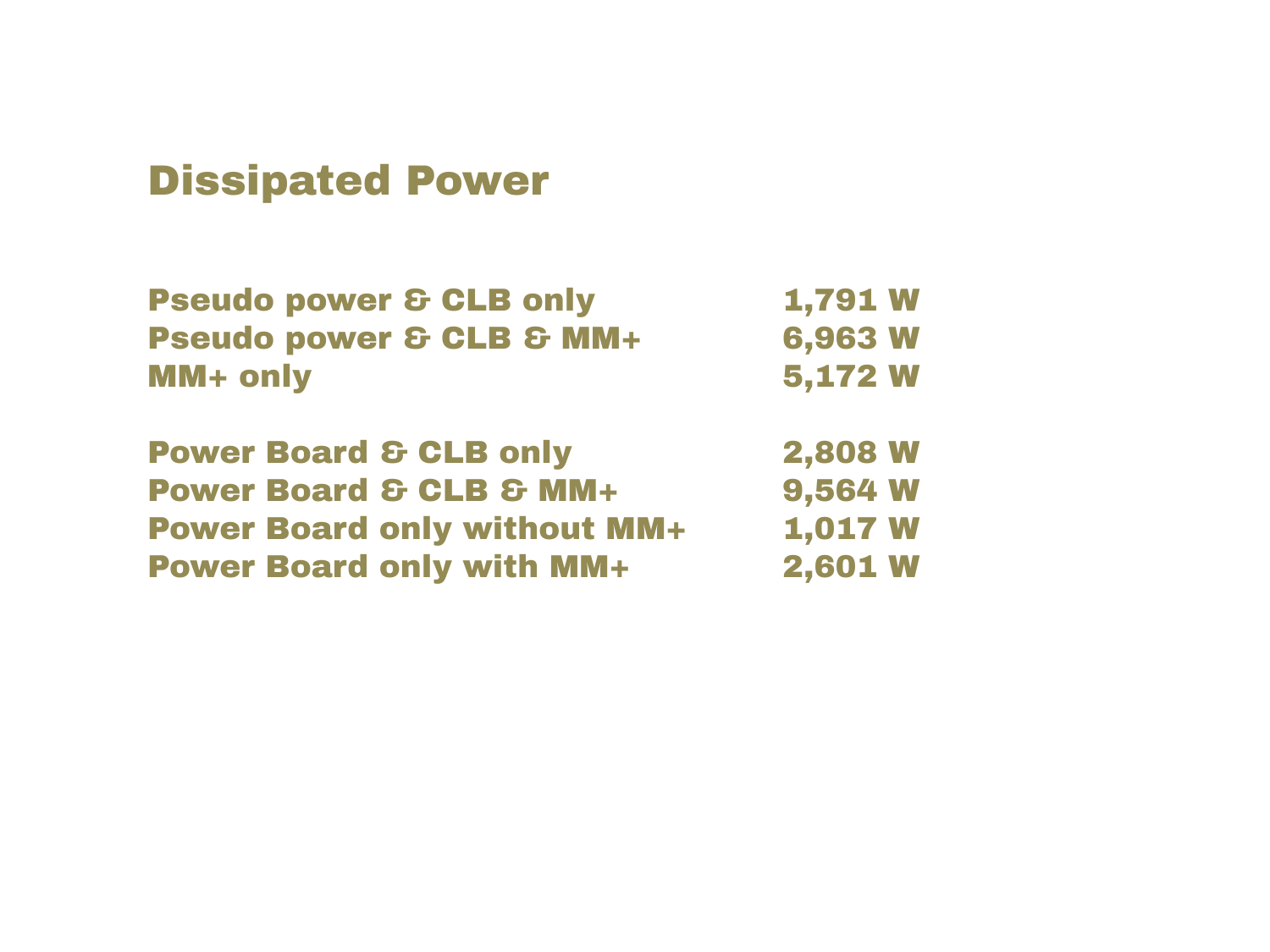

Dissipated Power

Pseudo power & CLB only		1,791 W
Pseudo power & CLB & MM+		6,963 W
MM+ only				5,172 W

Power Board & CLB only		2,808 W
Power Board & CLB & MM+		9,564 W
Power Board only without MM+	1,017 W
Power Board only with MM+		2,601 W